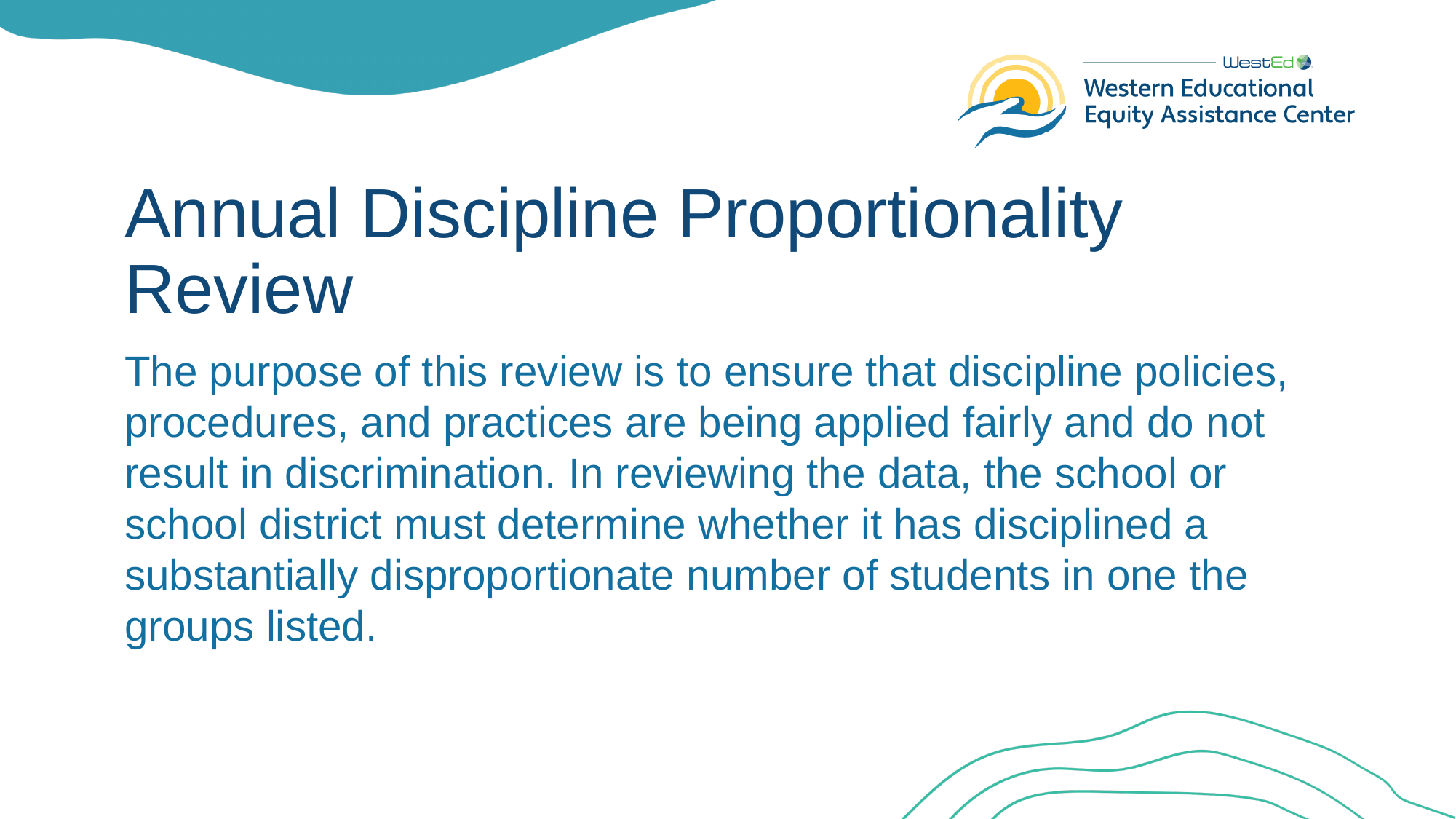

# Annual Discipline Proportionality Review
The purpose of this review is to ensure that discipline policies, procedures, and practices are being applied fairly and do not result in discrimination. In reviewing the data, the school or school district must determine whether it has disciplined a substantially disproportionate number of students in one the groups listed.